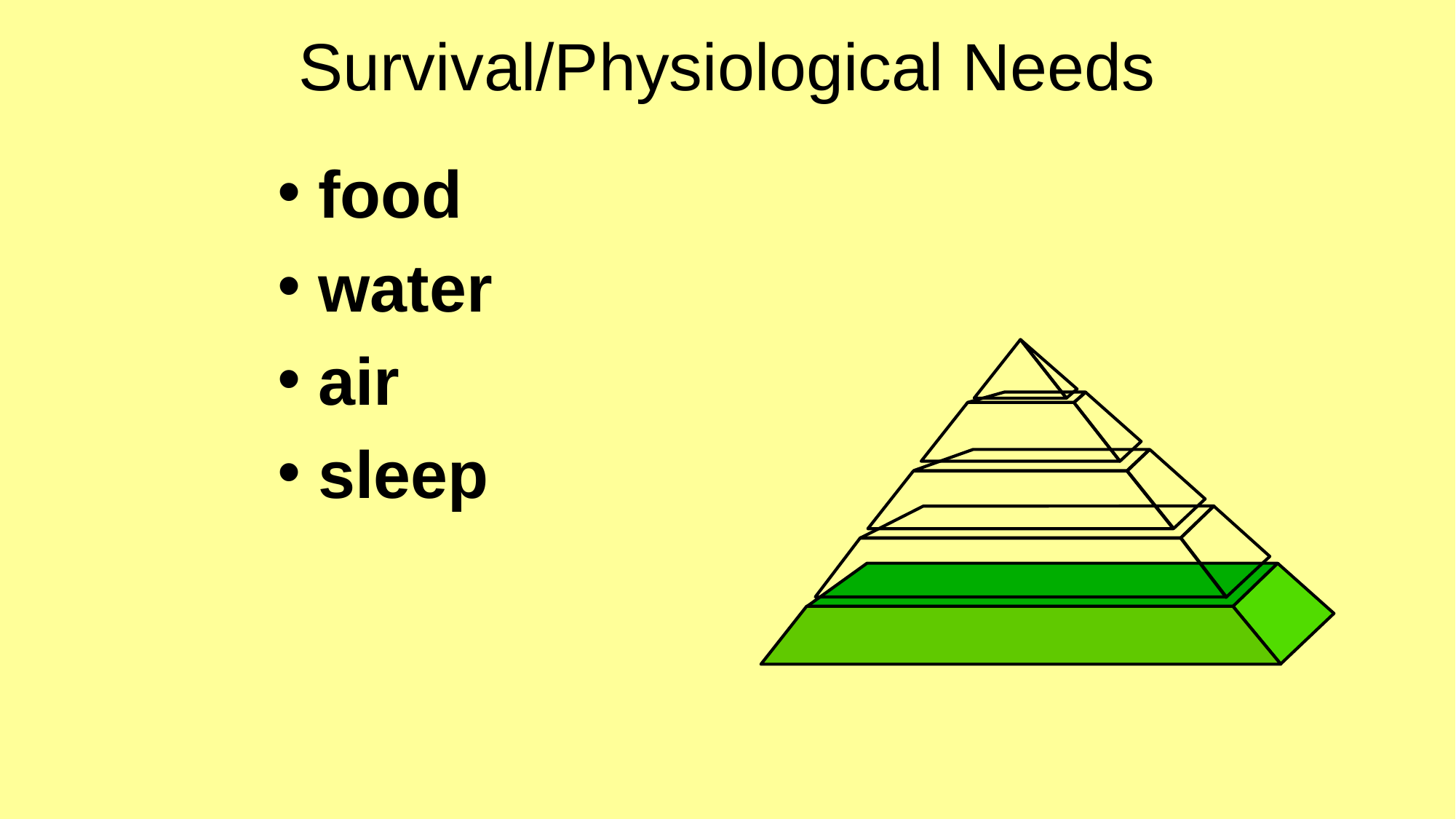

# Survival/Physiological Needs
food
water
air
sleep